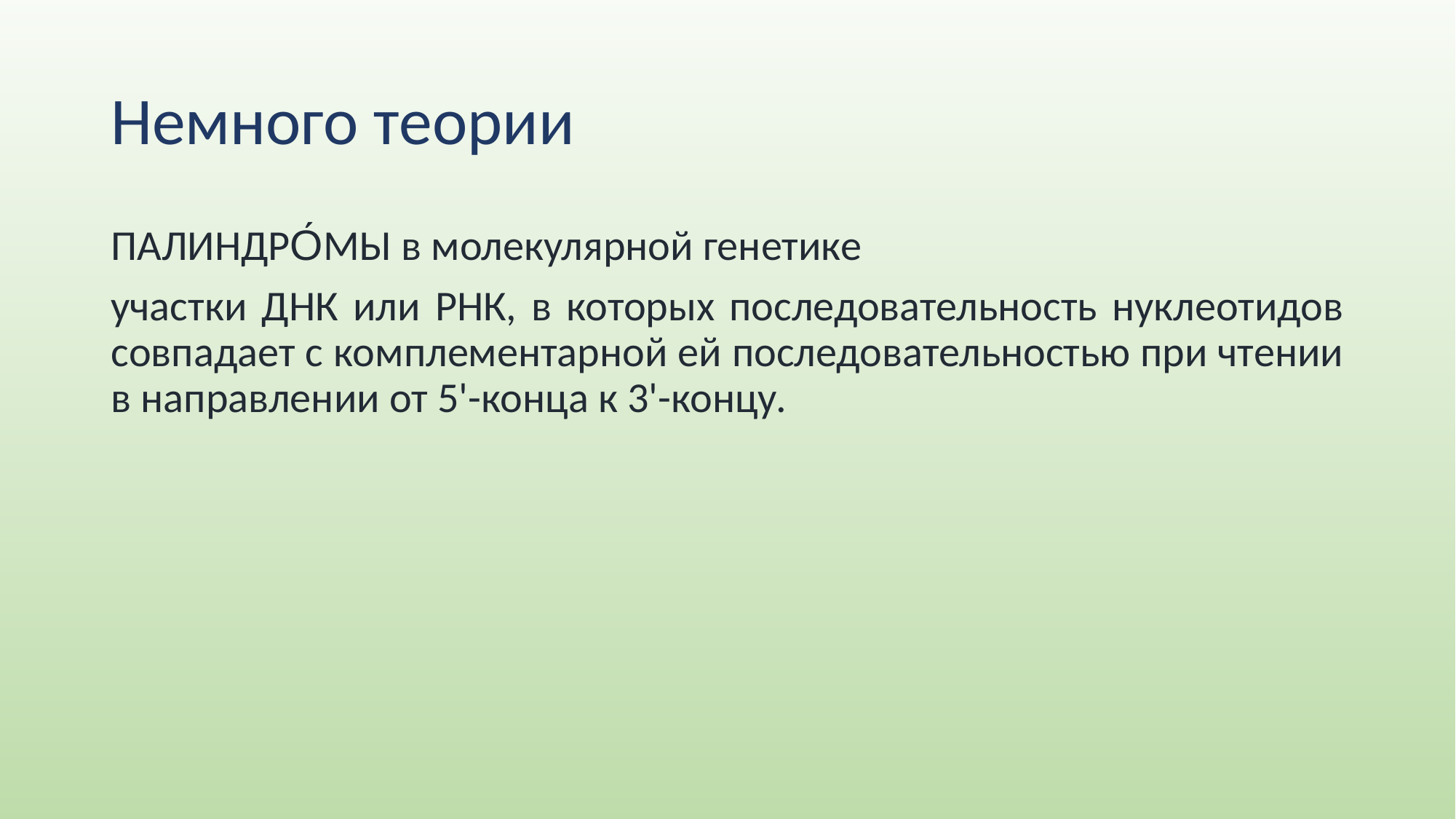

# Немного теории
ПАЛИНДРО́МЫ в молекулярной генетике
участки ДНК или РНК, в которых последовательность нуклеотидов совпадает с комплементарной ей последовательностью при чтении в направлении от 5'-конца к 3'-концу.